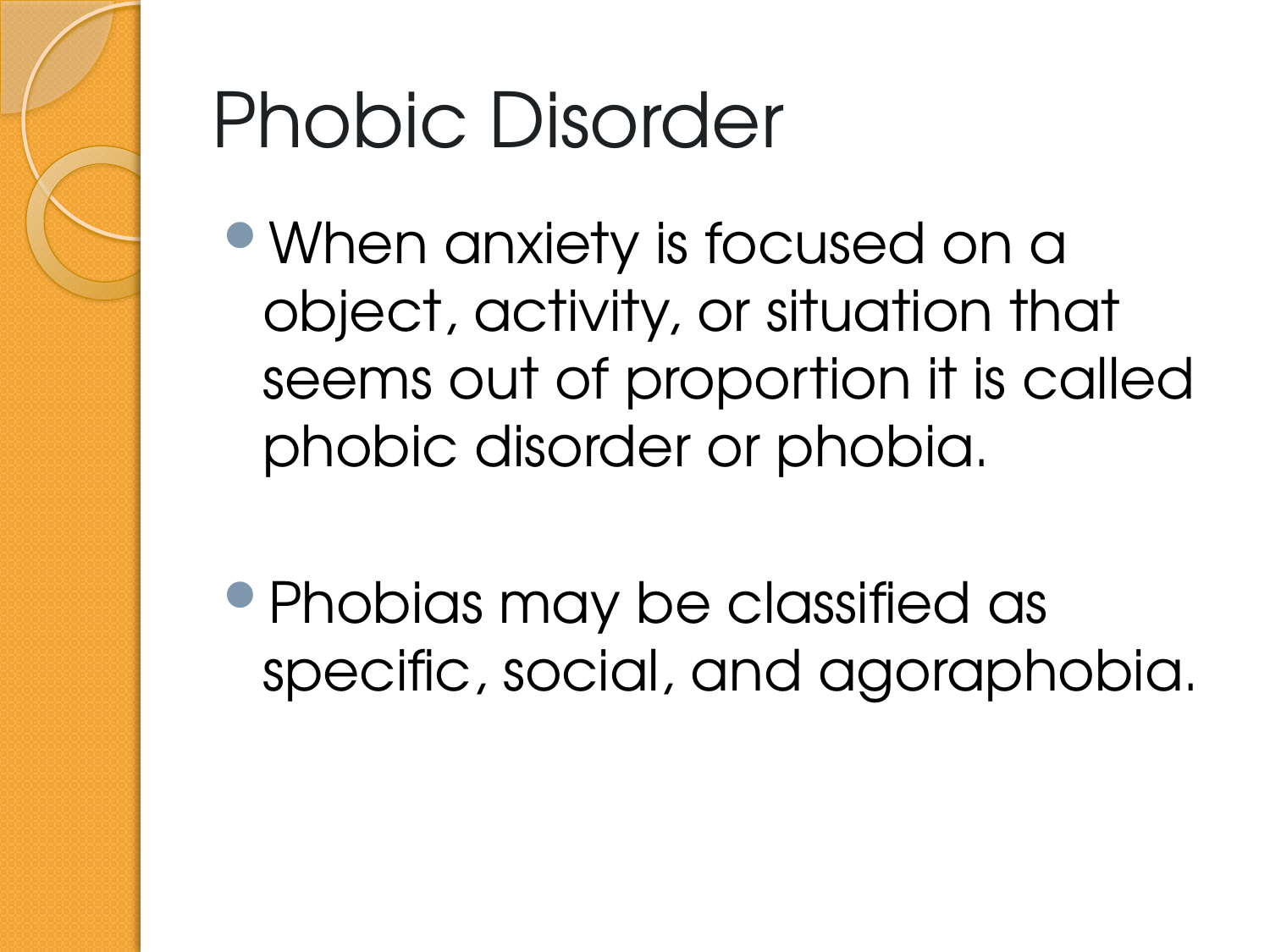

# Phobic Disorder
When anxiety is focused on a object, activity, or situation that seems out of proportion it is called  phobic disorder or phobia.

Phobias may be classified as specific, social, and agoraphobia.